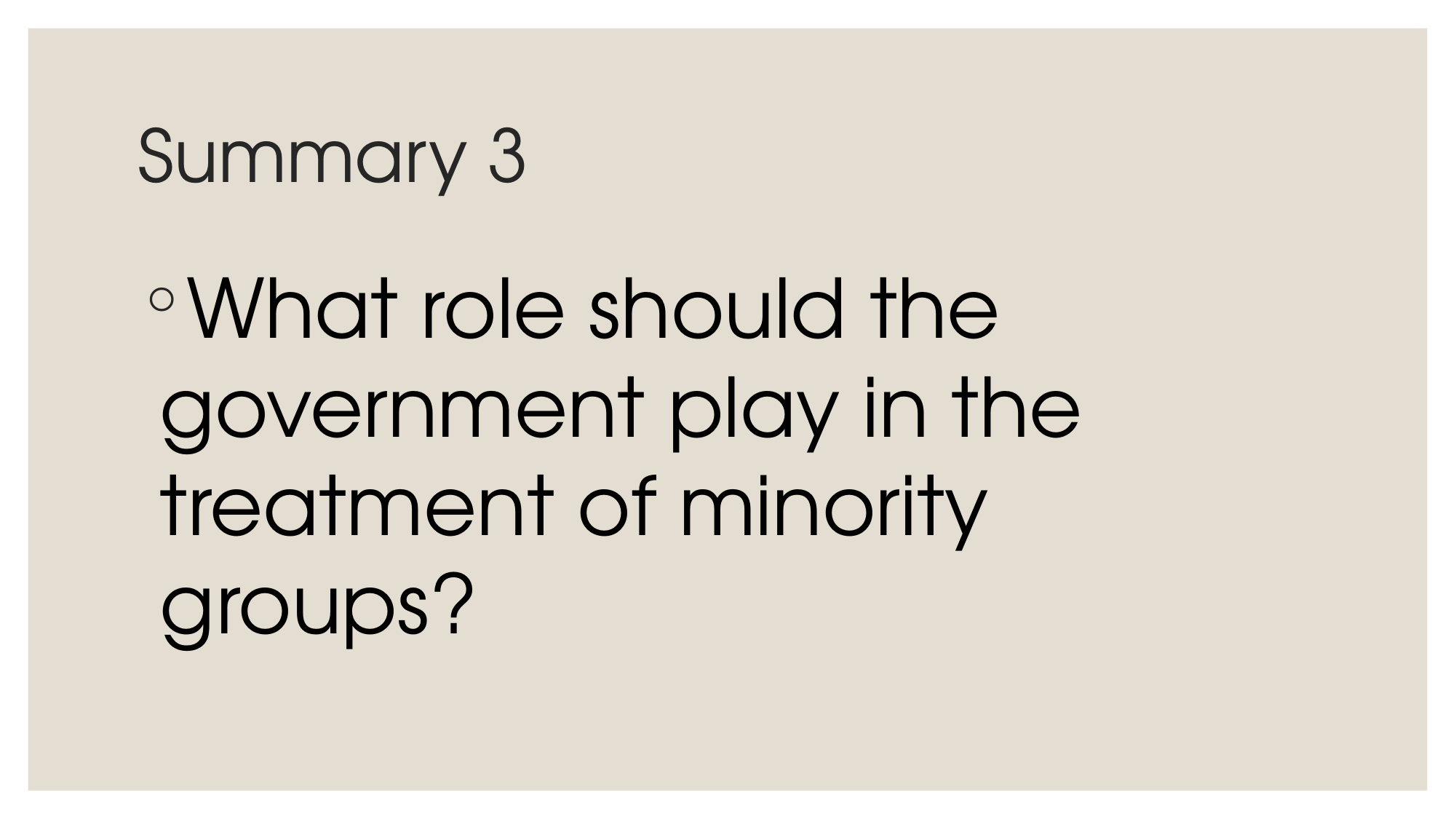

# Summary 3
What role should the government play in the treatment of minority groups?